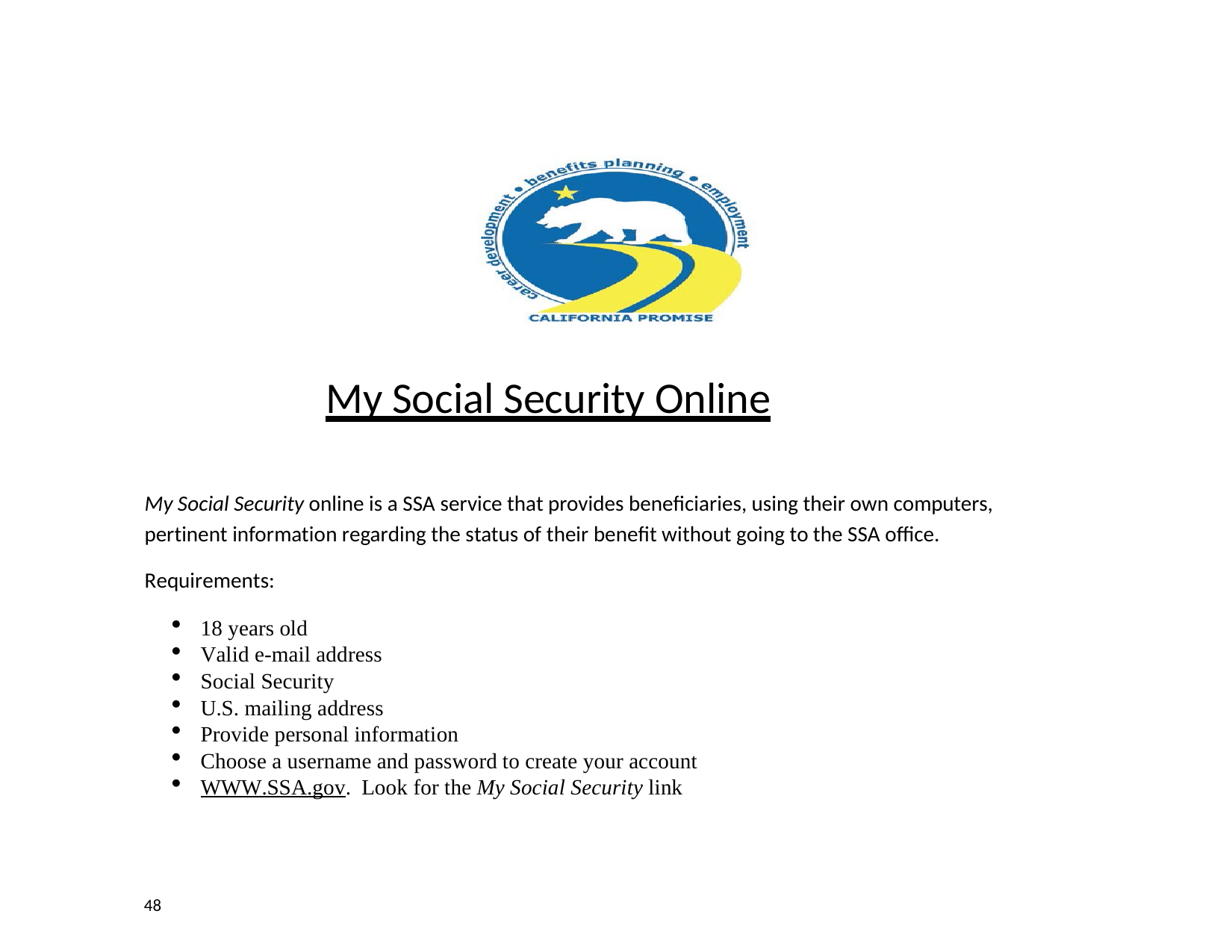

# My Social Security Online
My Social Security online is a SSA service that provides beneficiaries, using their own computers, pertinent information regarding the status of their benefit without going to the SSA office.

Requirements:

18 years old
Valid e-mail address
Social Security
U.S. mailing address
Provide personal information
Choose a username and password to create your account
WWW.SSA.gov.  Look for the My Social Security link
48